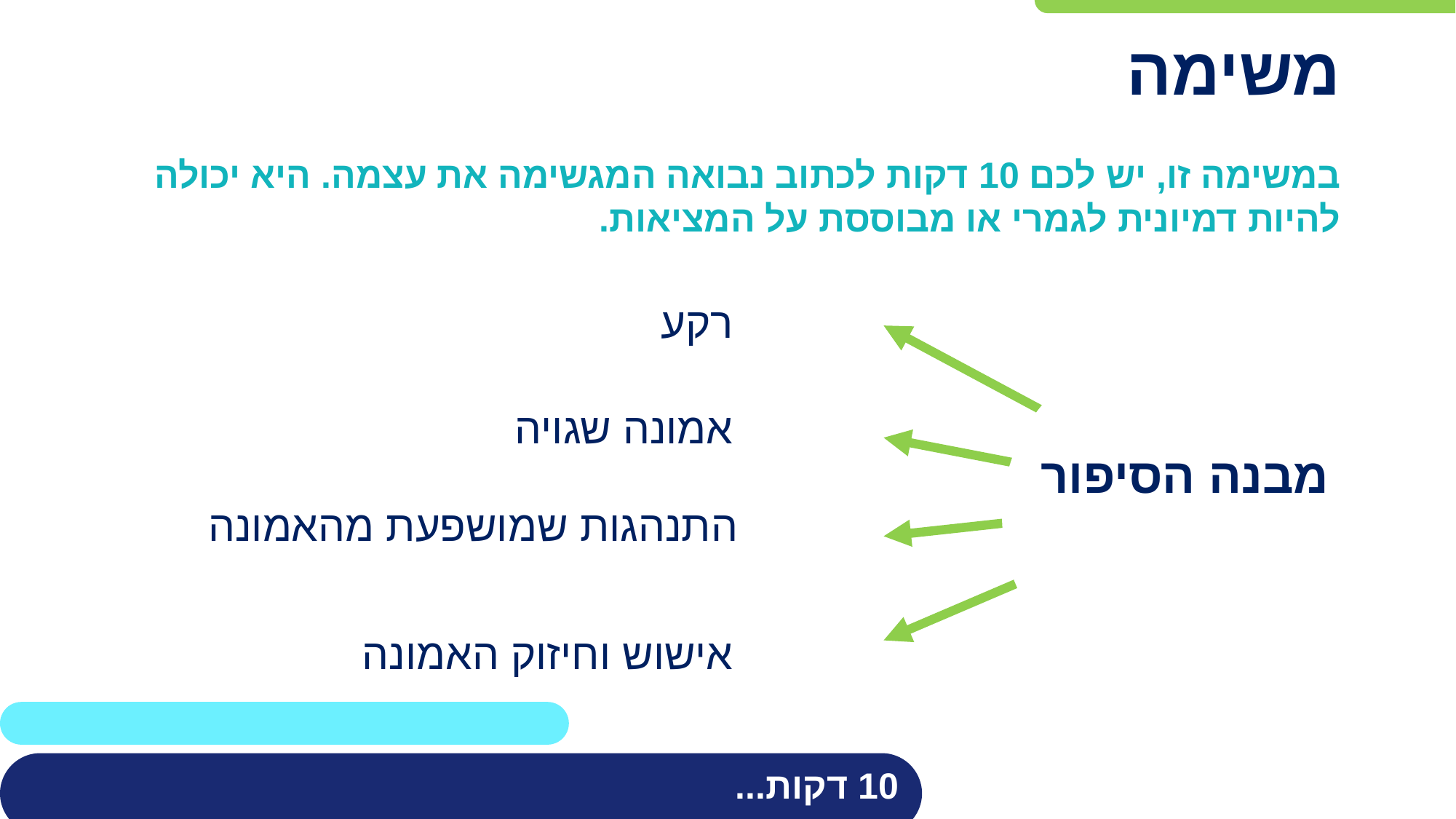

# משימה
במשימה זו, יש לכם 10 דקות לכתוב נבואה המגשימה את עצמה. היא יכולה להיות דמיונית לגמרי או מבוססת על המציאות.
רקע

אמונה שגויה
מבנה הסיפור
התנהגות שמושפעת מהאמונה
אישוש וחיזוק האמונה
10 דקות...